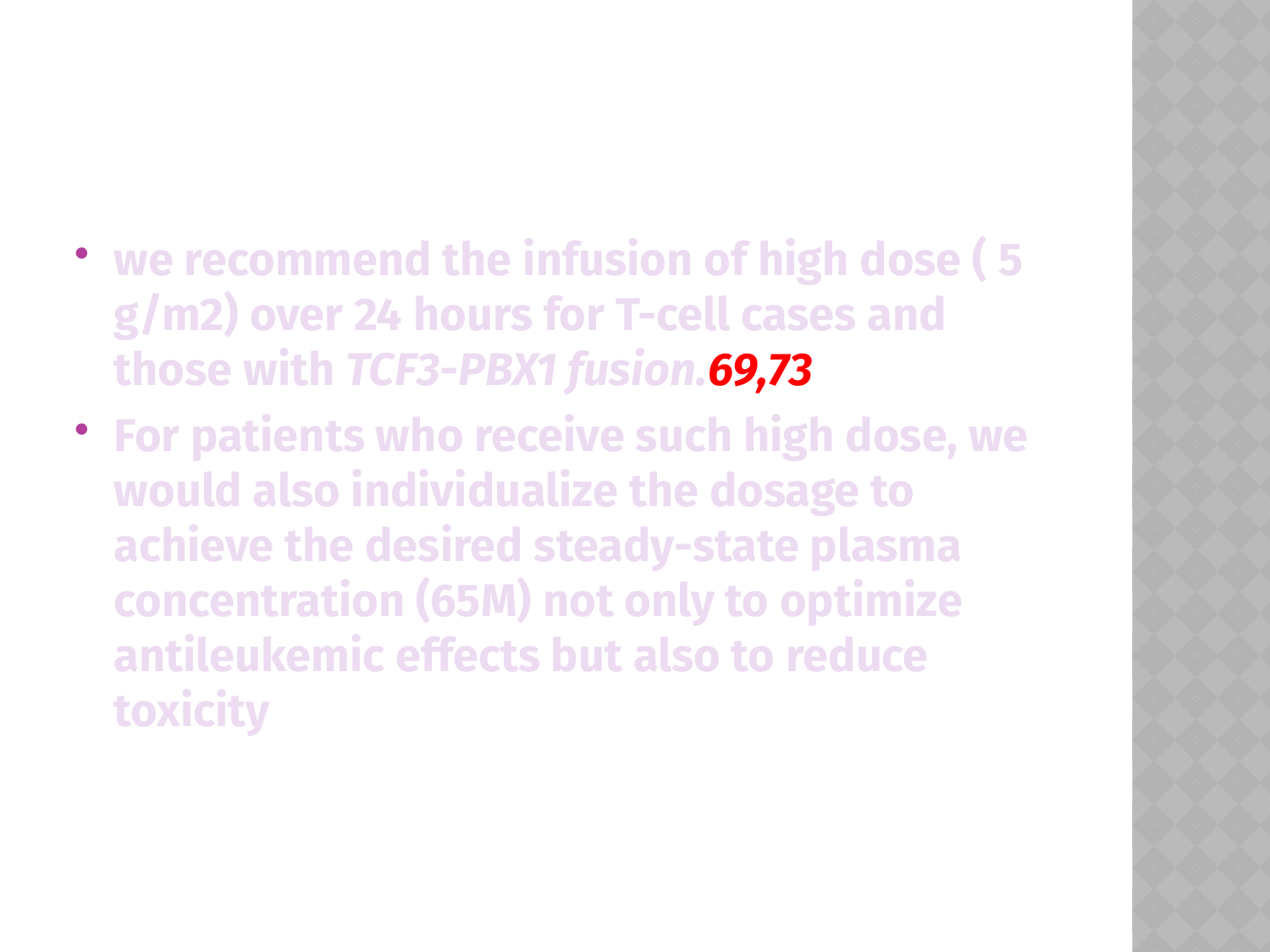

#
we recommend the infusion of high dose ( 5 g/m2) over 24 hours for T-cell cases and those with TCF3-PBX1 fusion.69,73
For patients who receive such high dose, we would also individualize the dosage to achieve the desired steady-state plasma concentration (65M) not only to optimize antileukemic effects but also to reduce toxicity